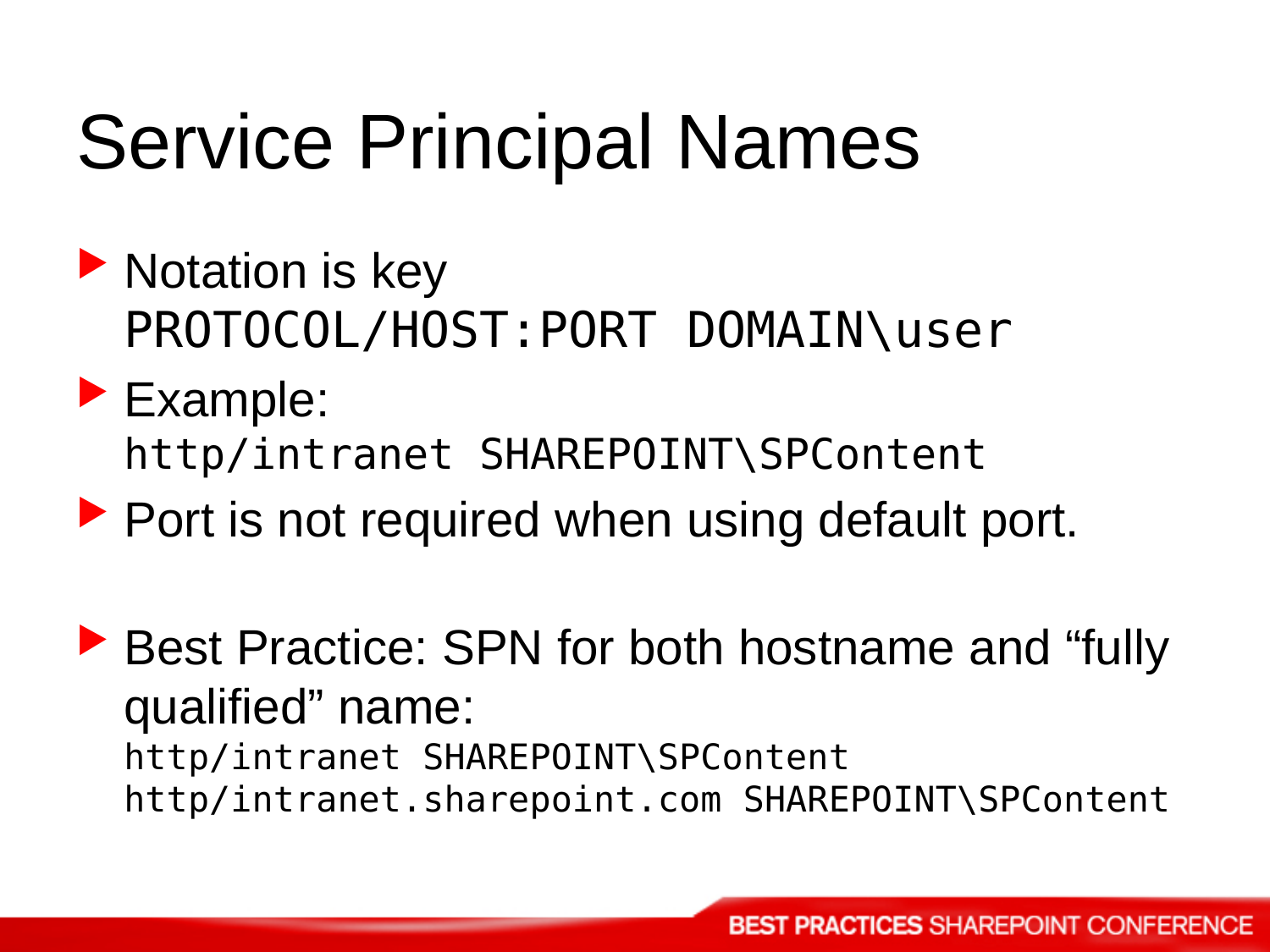

# Service Principal Names
Notation is key
PROTOCOL/HOST:PORT DOMAIN\user
Example:
http/intranet SHAREPOINT\SPContent
Port is not required when using default port.
Best Practice: SPN for both hostname and “fully qualified” name:
http/intranet SHAREPOINT\SPContent
http/intranet.sharepoint.com SHAREPOINT\SPContent